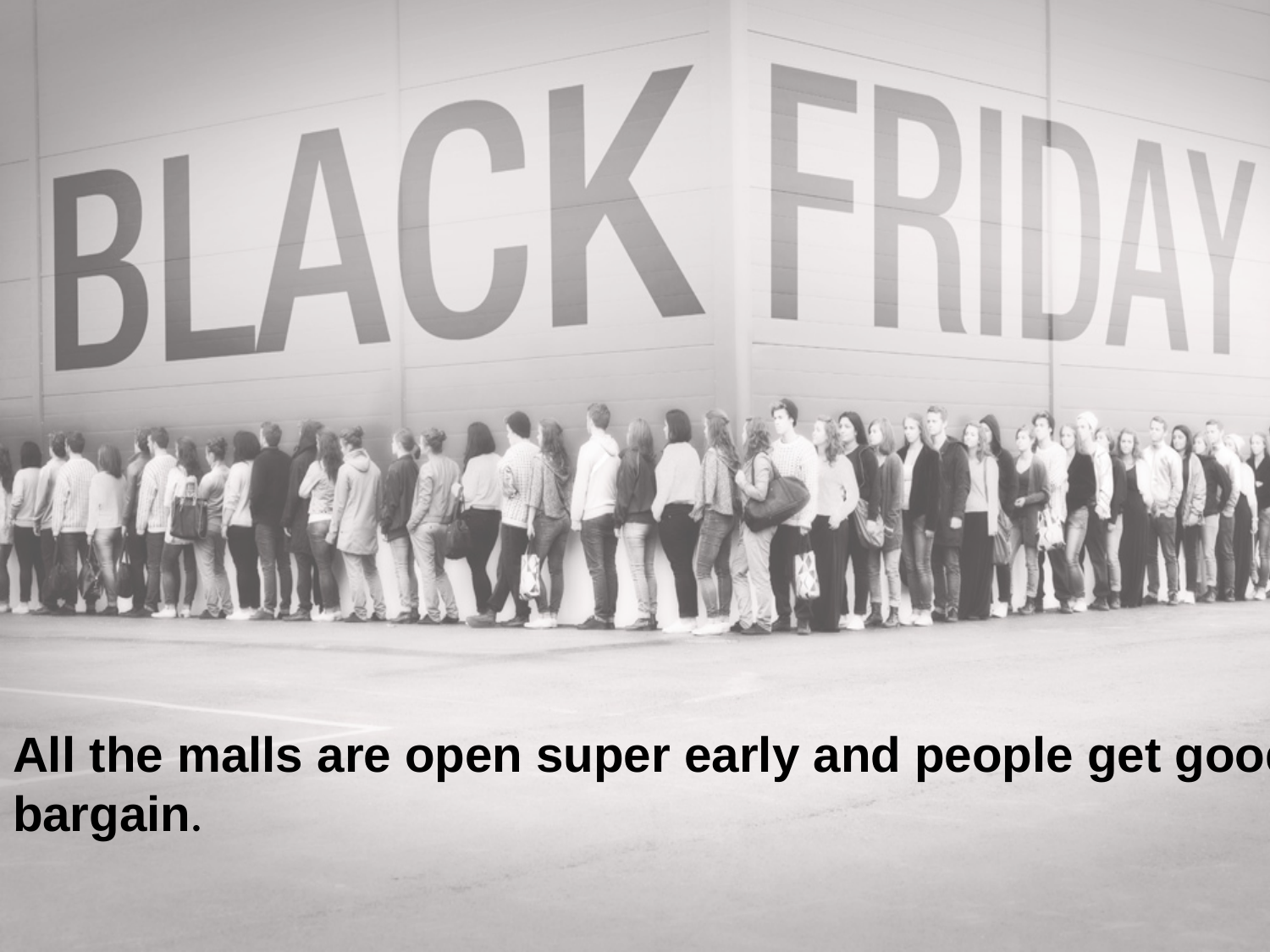

All the malls are open super early and people get good bargain.